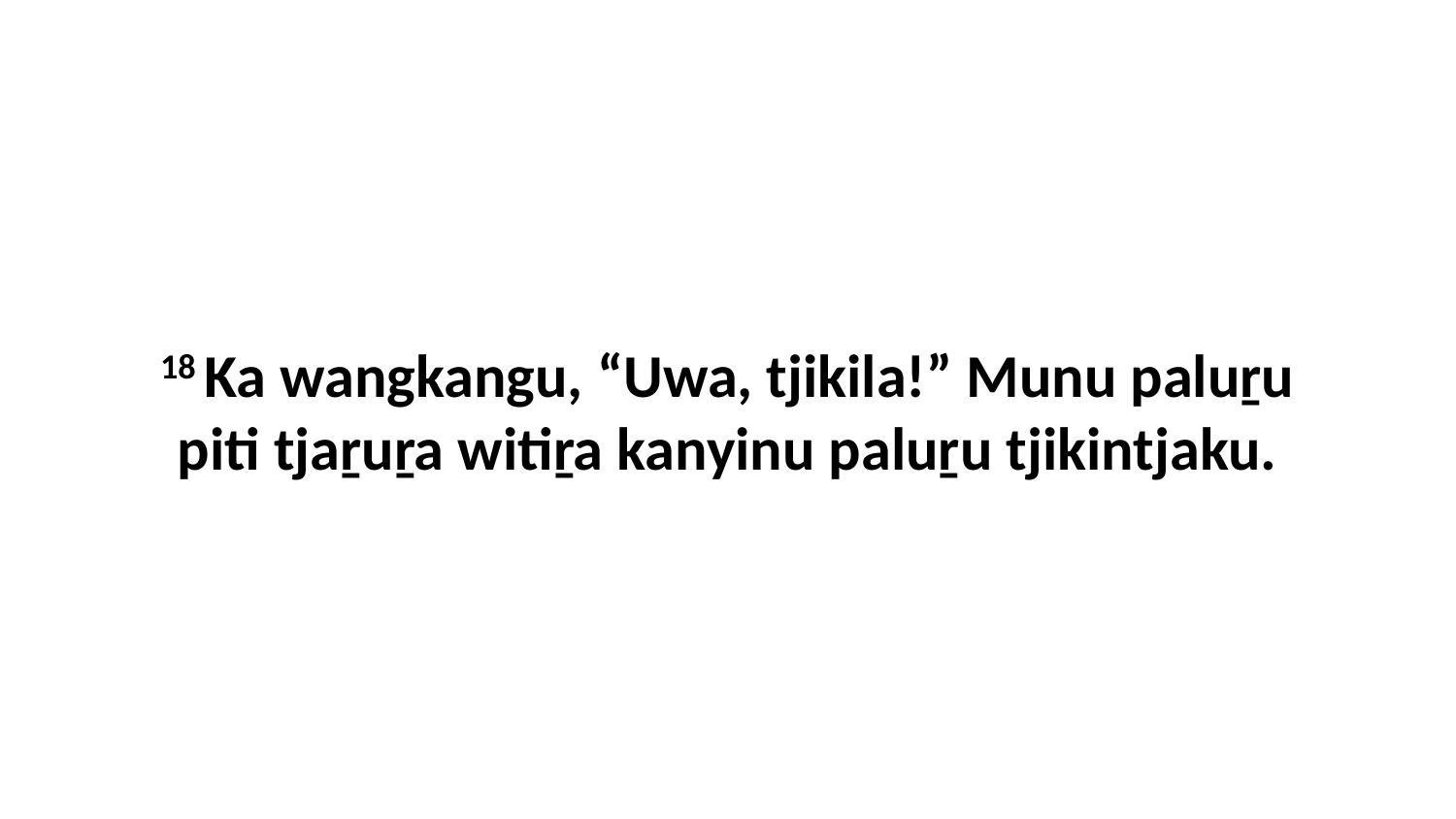

18 Ka wangkangu, “Uwa, tjikila!” Munu paluṟu piti tjaṟuṟa witiṟa kanyinu paluṟu tjikintjaku.